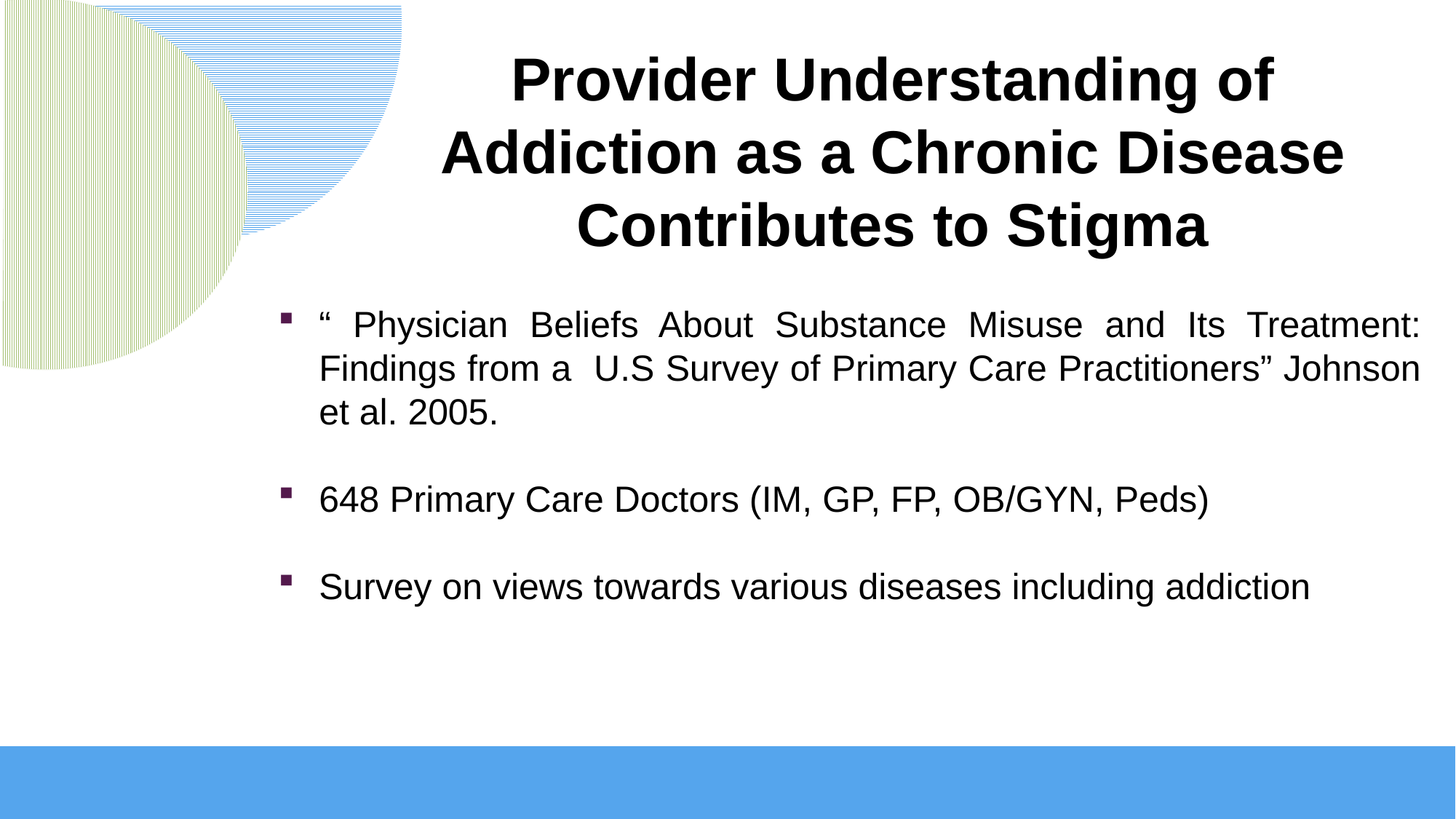

Provider Understanding of Addiction as a Chronic Disease Contributes to Stigma
“ Physician Beliefs About Substance Misuse and Its Treatment: Findings from a  U.S Survey of Primary Care Practitioners” Johnson et al. 2005.

648 Primary Care Doctors (IM, GP, FP, OB/GYN, Peds)

Survey on views towards various diseases including addiction